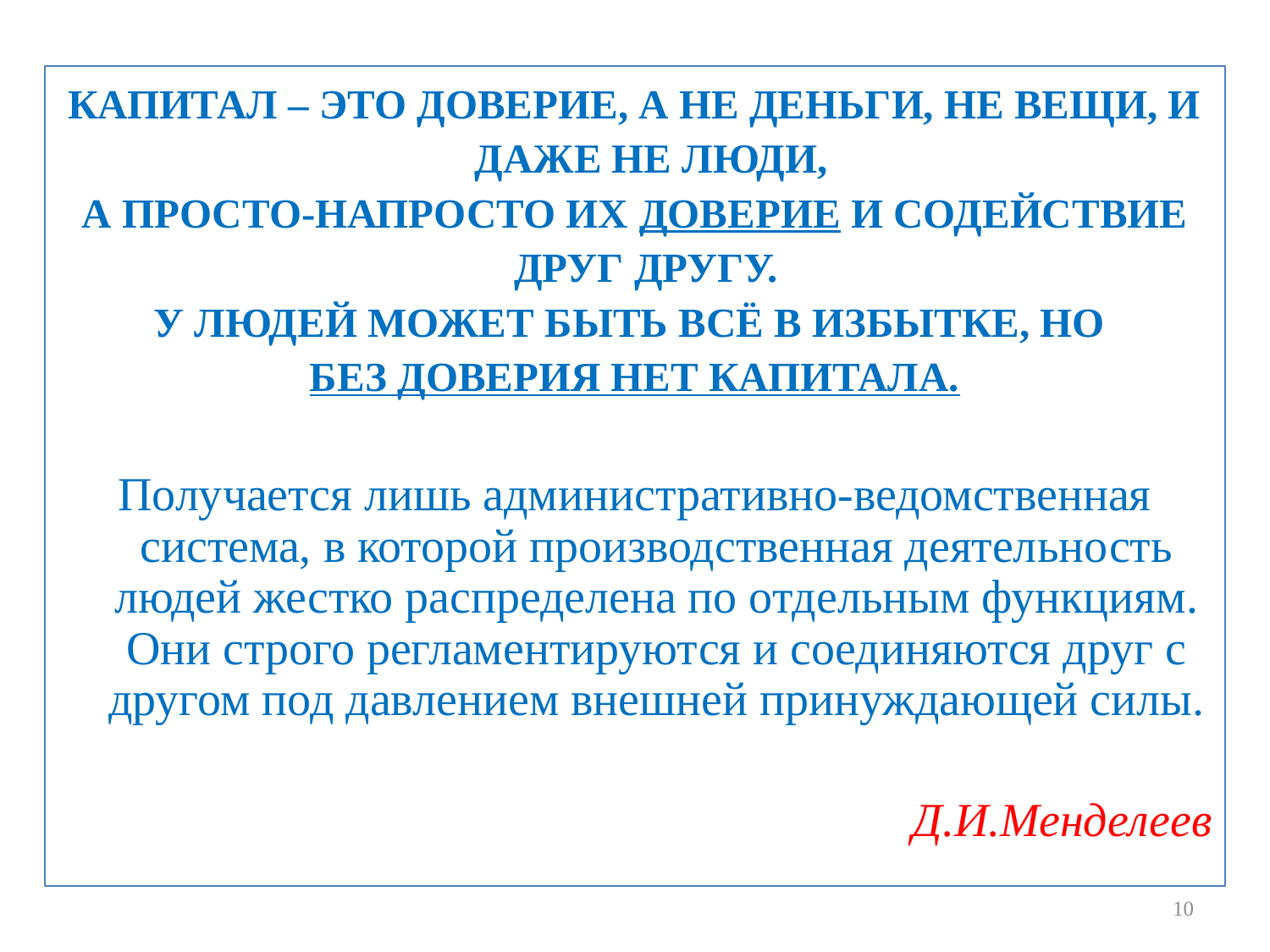

КАПИТАЛ – ЭТО ДОВЕРИЕ, А НЕ ДЕНЬГИ, НЕ ВЕЩИ, И ДАЖЕ НЕ ЛЮДИ,
А ПРОСТО-НАПРОСТО ИХ ДОВЕРИЕ И СОДЕЙСТВИЕ ДРУГ ДРУГУ.
У ЛЮДЕЙ МОЖЕТ БЫТЬ ВСЁ В ИЗБЫТКЕ, НО
БЕЗ ДОВЕРИЯ НЕТ КАПИТАЛА.

Получается лишь административно-ведомственная система, в которой производственная деятельность людей жестко распределена по отдельным функциям. Они строго регламентируются и соединяются друг с другом под давлением внешней принуждающей силы.

Д.И.Менделеев
10